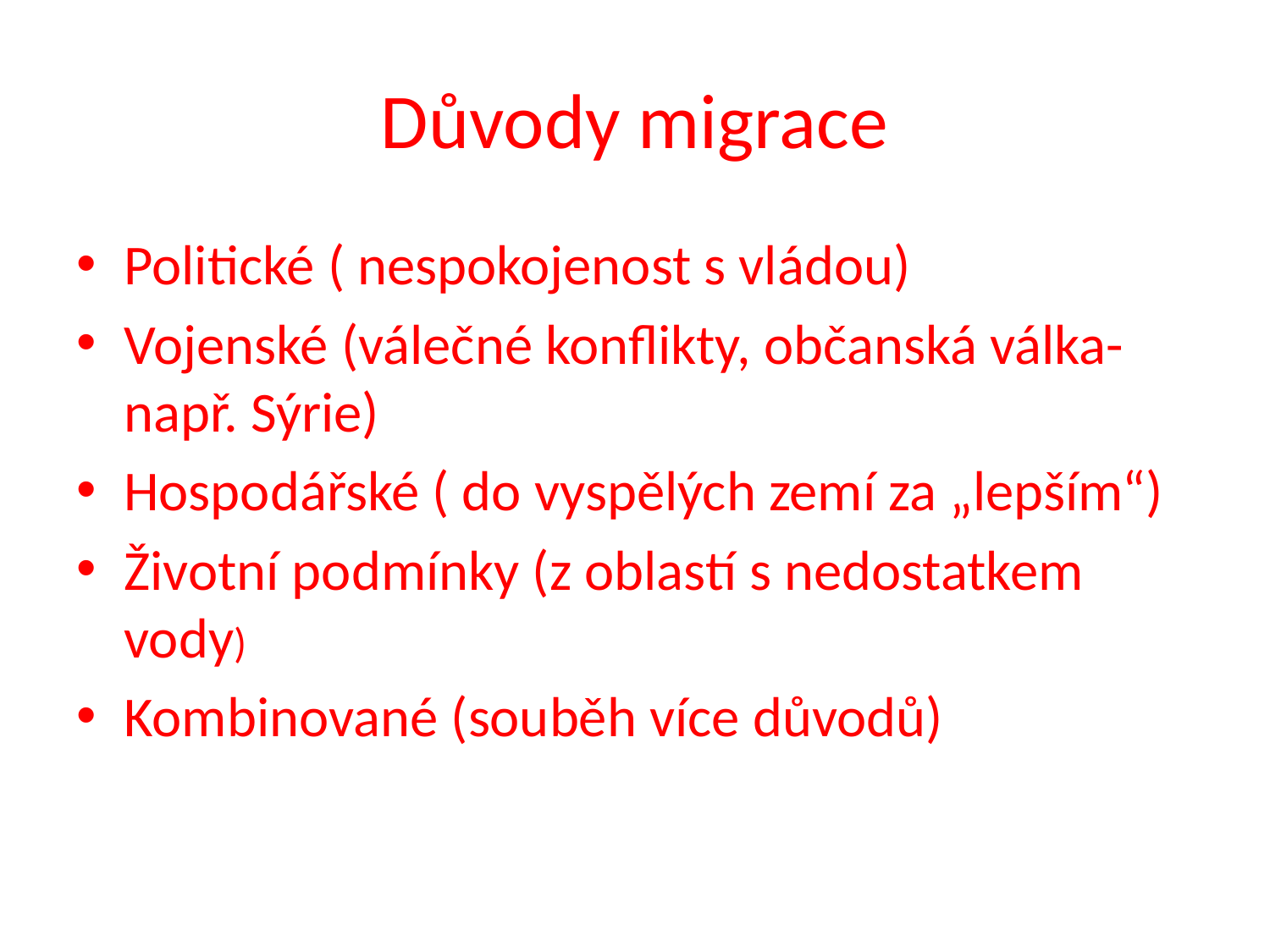

# Důvody migrace
Politické ( nespokojenost s vládou)
Vojenské (válečné konflikty, občanská válka-např. Sýrie)
Hospodářské ( do vyspělých zemí za „lepším“)
Životní podmínky (z oblastí s nedostatkem vody)
Kombinované (souběh více důvodů)